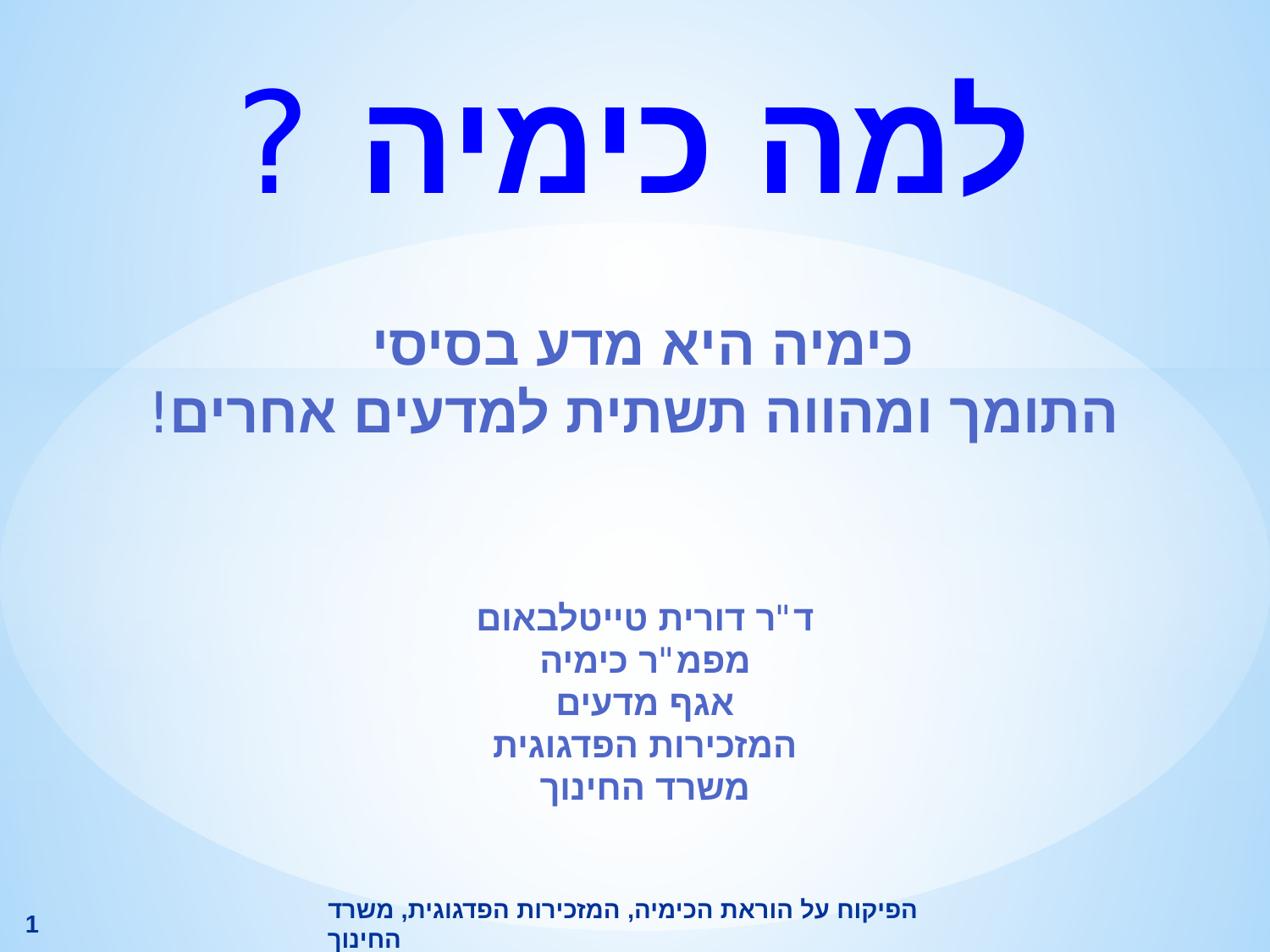

למה כימיה ?
כימיה היא מדע בסיסי
התומך ומהווה תשתית למדעים אחרים!
ד"ר דורית טייטלבאום
מפמ"ר כימיה
אגף מדעים
המזכירות הפדגוגית
משרד החינוך
הפיקוח על הוראת הכימיה, המזכירות הפדגוגית, משרד החינוך
1